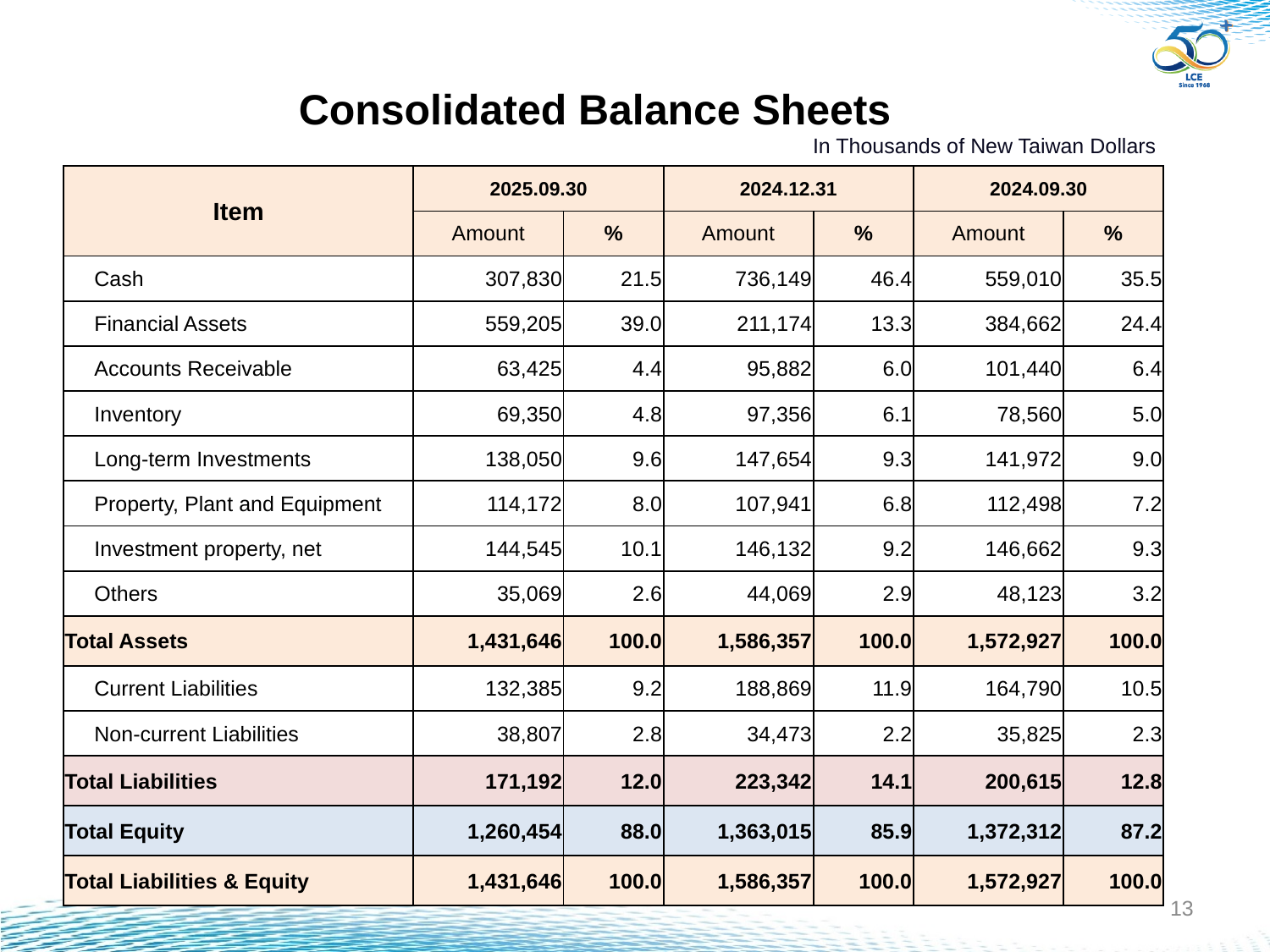

# Consolidated Balance Sheets
In Thousands of New Taiwan Dollars
| Item | 2025.09.30 |  | 2024.12.31 |  | 2024.09.30 |  |
| --- | --- | --- | --- | --- | --- | --- |
|  | Amount | % | Amount | % | Amount | % |
| Cash | 307,830 | 21.5 | 736,149 | 46.4 | 559,010 | 35.5 |
| Financial Assets | 559,205 | 39.0 | 211,174 | 13.3 | 384,662 | 24.4 |
| Accounts Receivable | 63,425 | 4.4 | 95,882 | 6.0 | 101,440 | 6.4 |
| Inventory | 69,350 | 4.8 | 97,356 | 6.1 | 78,560 | 5.0 |
| Long-term Investments | 138,050 | 9.6 | 147,654 | 9.3 | 141,972 | 9.0 |
| Property, Plant and Equipment | 114,172 | 8.0 | 107,941 | 6.8 | 112,498 | 7.2 |
| Investment property, net | 144,545 | 10.1 | 146,132 | 9.2 | 146,662 | 9.3 |
| Others | 35,069 | 2.6 | 44,069 | 2.9 | 48,123 | 3.2 |
| Total Assets | 1,431,646 | 100.0 | 1,586,357 | 100.0 | 1,572,927 | 100.0 |
| Current Liabilities | 132,385 | 9.2 | 188,869 | 11.9 | 164,790 | 10.5 |
| Non-current Liabilities | 38,807 | 2.8 | 34,473 | 2.2 | 35,825 | 2.3 |
| Total Liabilities | 171,192 | 12.0 | 223,342 | 14.1 | 200,615 | 12.8 |
| Total Equity | 1,260,454 | 88.0 | 1,363,015 | 85.9 | 1,372,312 | 87.2 |
| Total Liabilities & Equity | 1,431,646 | 100.0 | 1,586,357 | 100.0 | 1,572,927 | 100.0 |
13